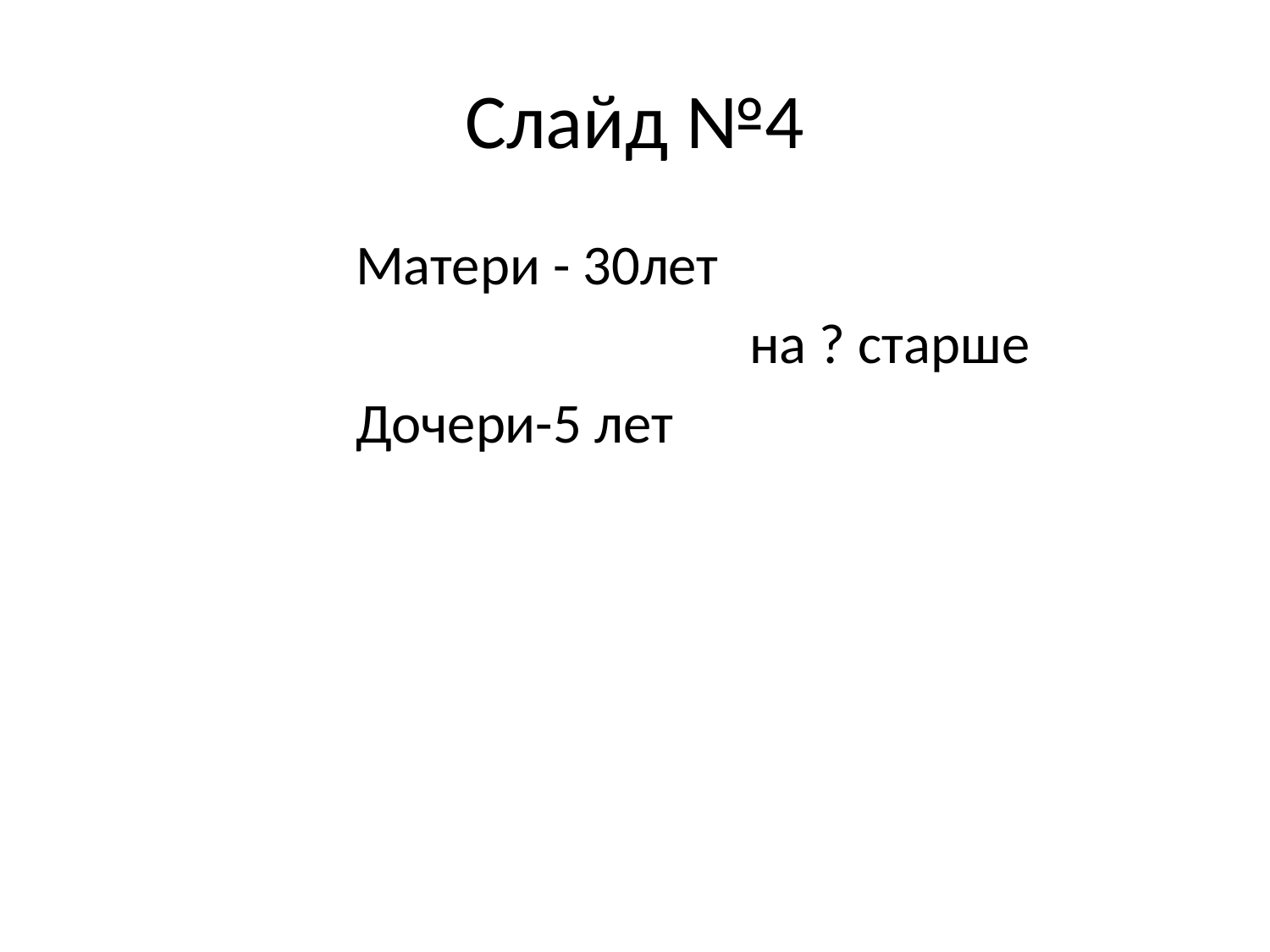

# Слайд №4
                      Матери - 30лет
					   на ? старше
                      Дочери-5 лет